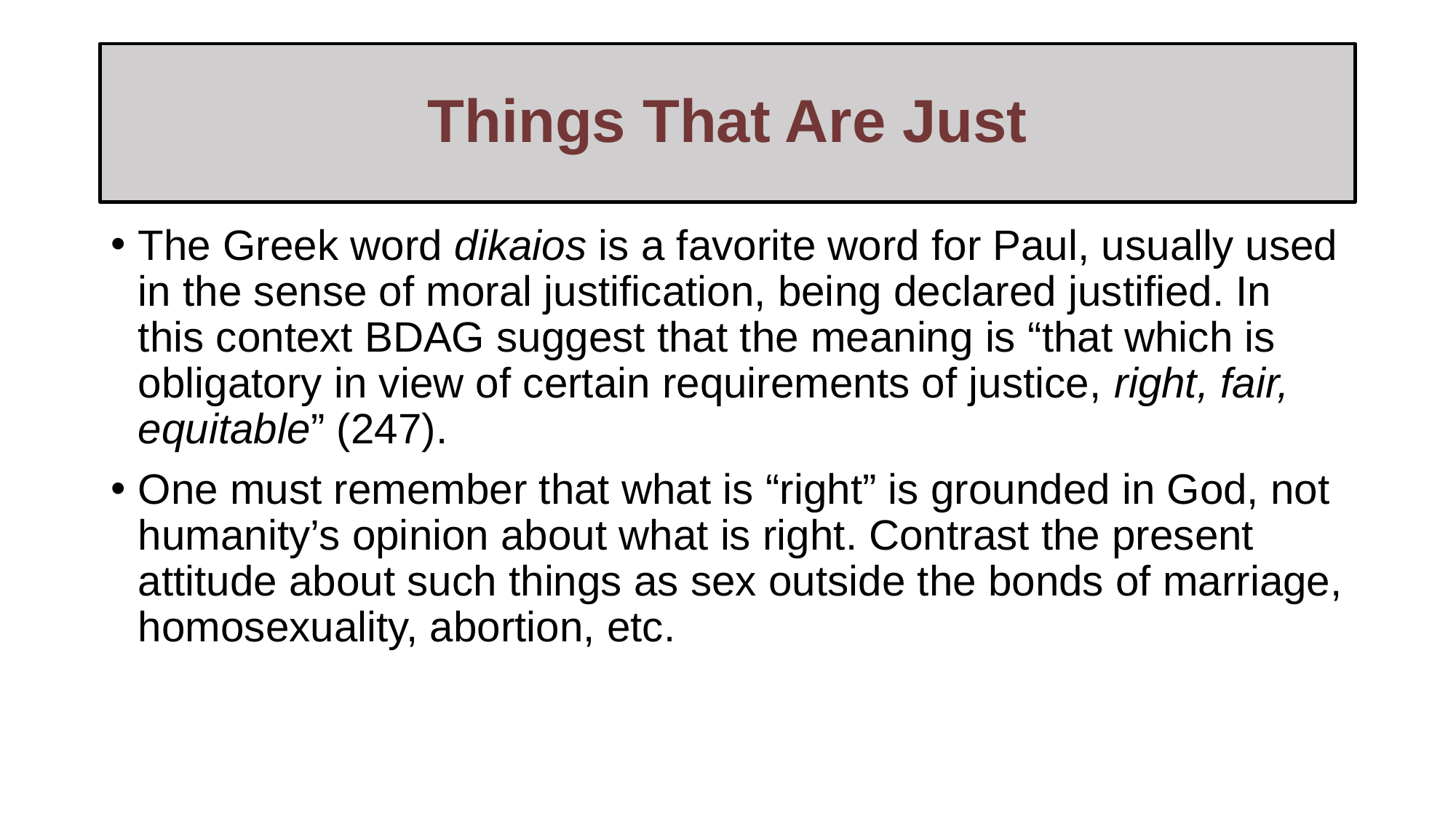

# Things That Are Just
The Greek word dikaios is a favorite word for Paul, usually used in the sense of moral justification, being declared justified. In this context BDAG suggest that the meaning is “that which is obligatory in view of certain requirements of justice, right, fair, equitable” (247).
One must remember that what is “right” is grounded in God, not humanity’s opinion about what is right. Contrast the present attitude about such things as sex outside the bonds of marriage, homosexuality, abortion, etc.